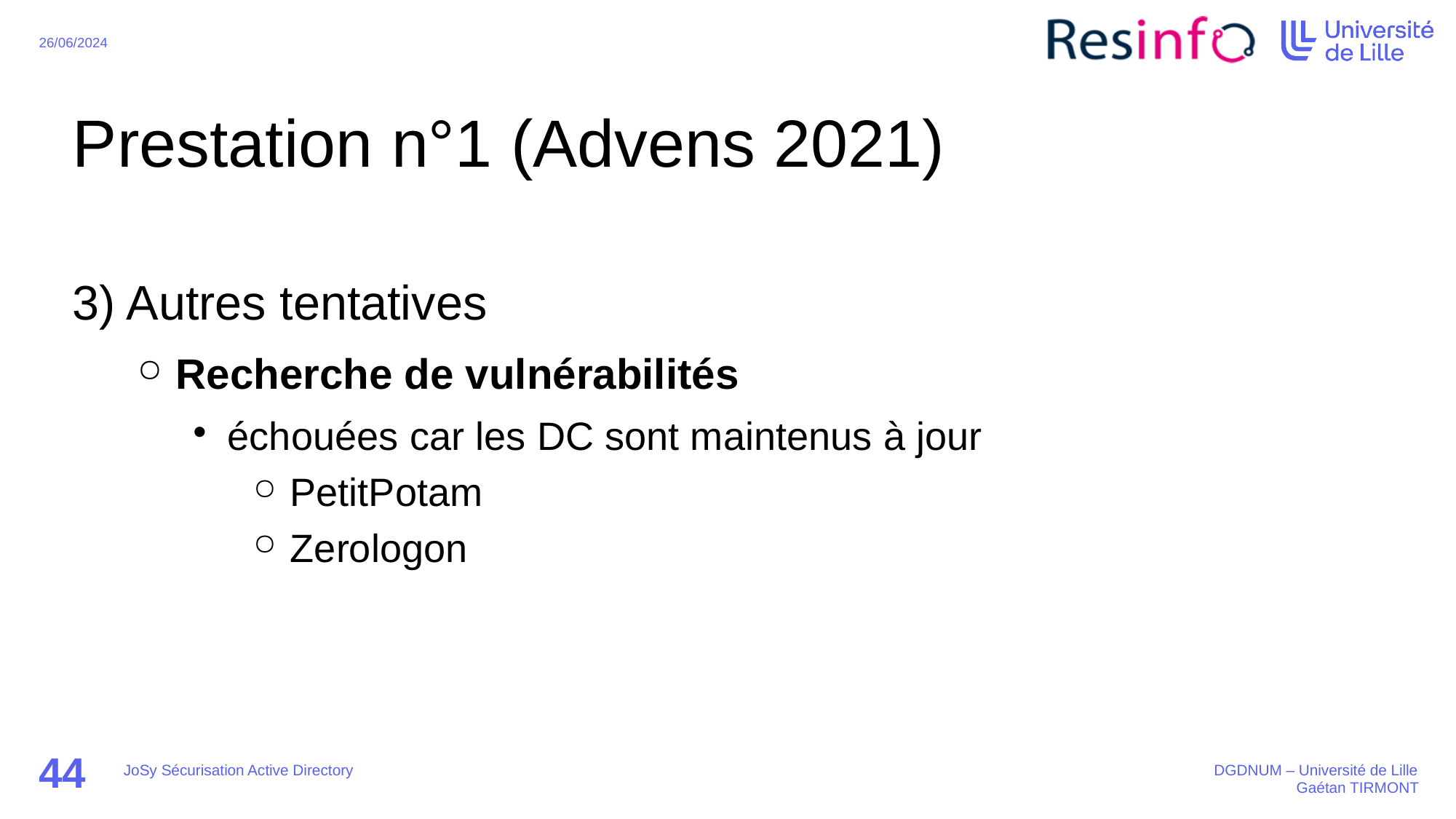

# Prestation n°1 (Advens 2021)

3) Autres tentatives
Recherche de vulnérabilités
échouées car les DC sont maintenus à jour
 PetitPotam
 Zerologon